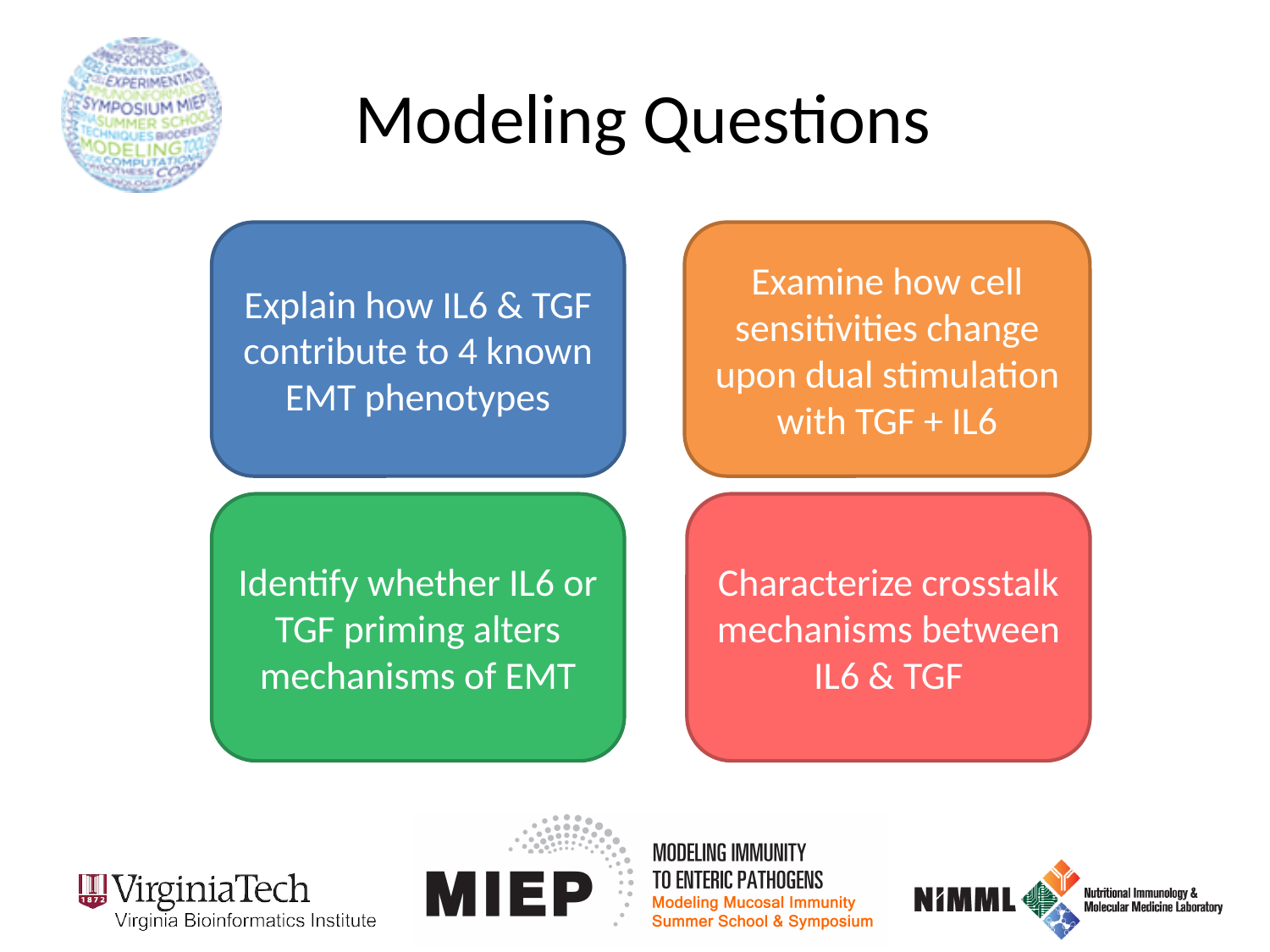

# Modeling Questions
Explain how IL6 & TGF contribute to 4 known EMT phenotypes
Examine how cell sensitivities change upon dual stimulation with TGF + IL6
Identify whether IL6 or TGF priming alters mechanisms of EMT
Characterize crosstalk mechanisms between IL6 & TGF